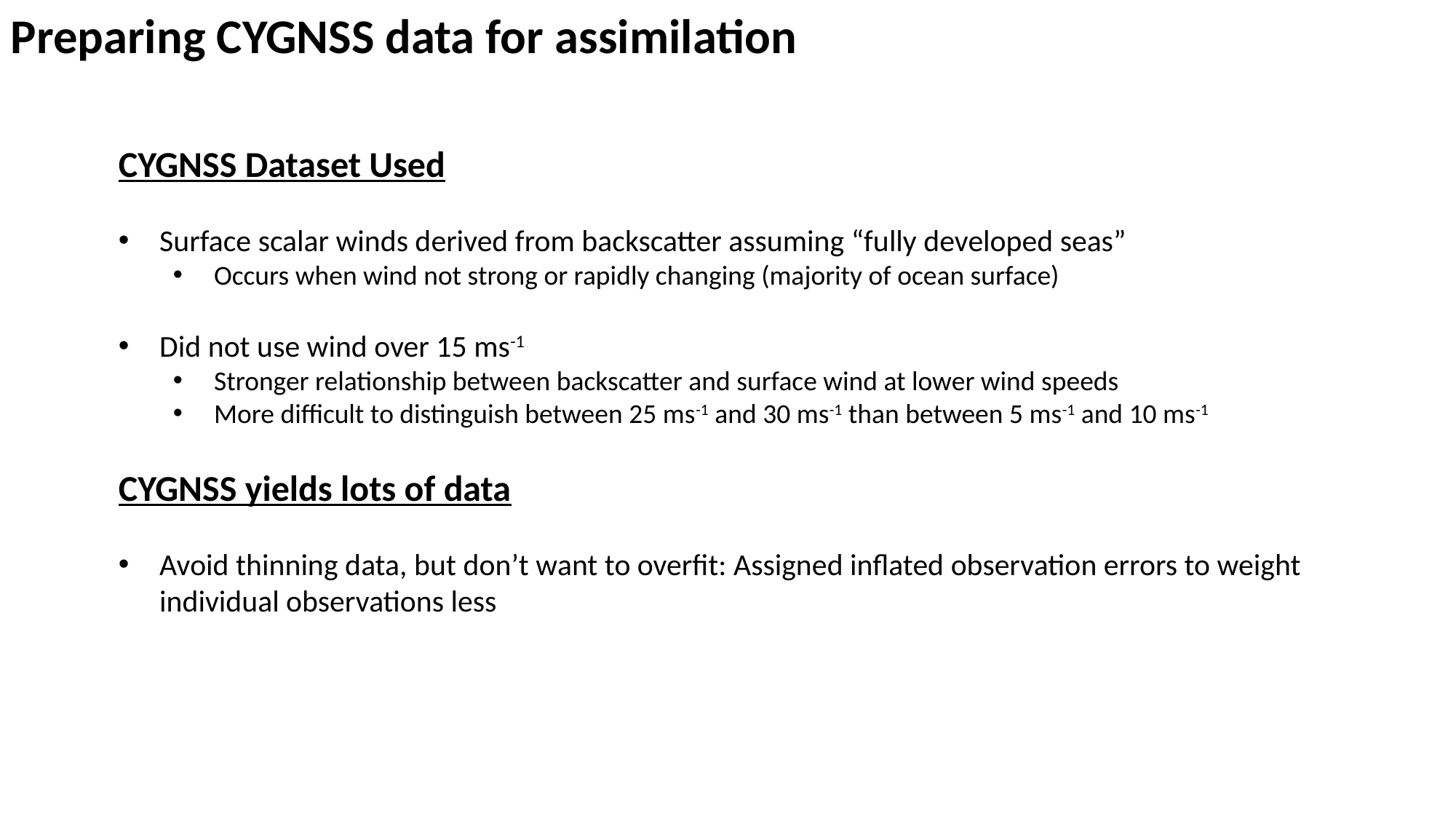

Preparing CYGNSS data for assimilation
CYGNSS Dataset Used

Surface scalar winds derived from backscatter assuming “fully developed seas”
Occurs when wind not strong or rapidly changing (majority of ocean surface)

Did not use wind over 15 ms-1
Stronger relationship between backscatter and surface wind at lower wind speeds
More difficult to distinguish between 25 ms-1 and 30 ms-1 than between 5 ms-1 and 10 ms-1

CYGNSS yields lots of data

Avoid thinning data, but don’t want to overfit: Assigned inflated observation errors to weight individual observations less